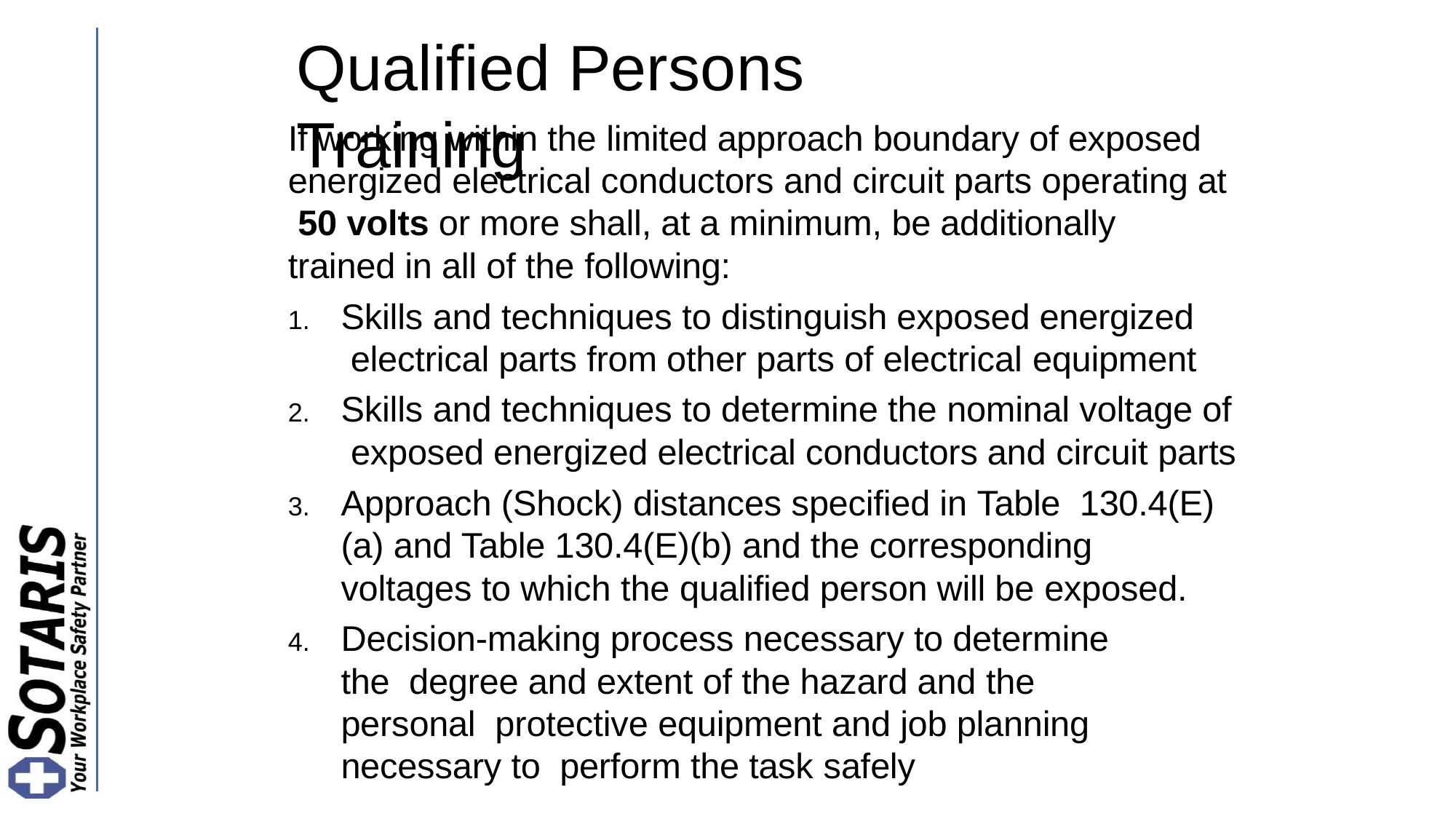

# Qualified Persons Training
If working within the limited approach boundary of exposed  energized electrical conductors and circuit parts operating at  50 volts or more shall, at a minimum, be additionally  trained in all of the following:
Skills and techniques to distinguish exposed energized  electrical parts from other parts of electrical equipment
Skills and techniques to determine the nominal voltage of  exposed energized electrical conductors and circuit parts
Approach (Shock) distances specified in Table  130.4(E)(a) and Table 130.4(E)(b) and the corresponding  voltages to which the qualified person will be exposed.
Decision-making process necessary to determine the  degree and extent of the hazard and the personal  protective equipment and job planning necessary to  perform the task safely